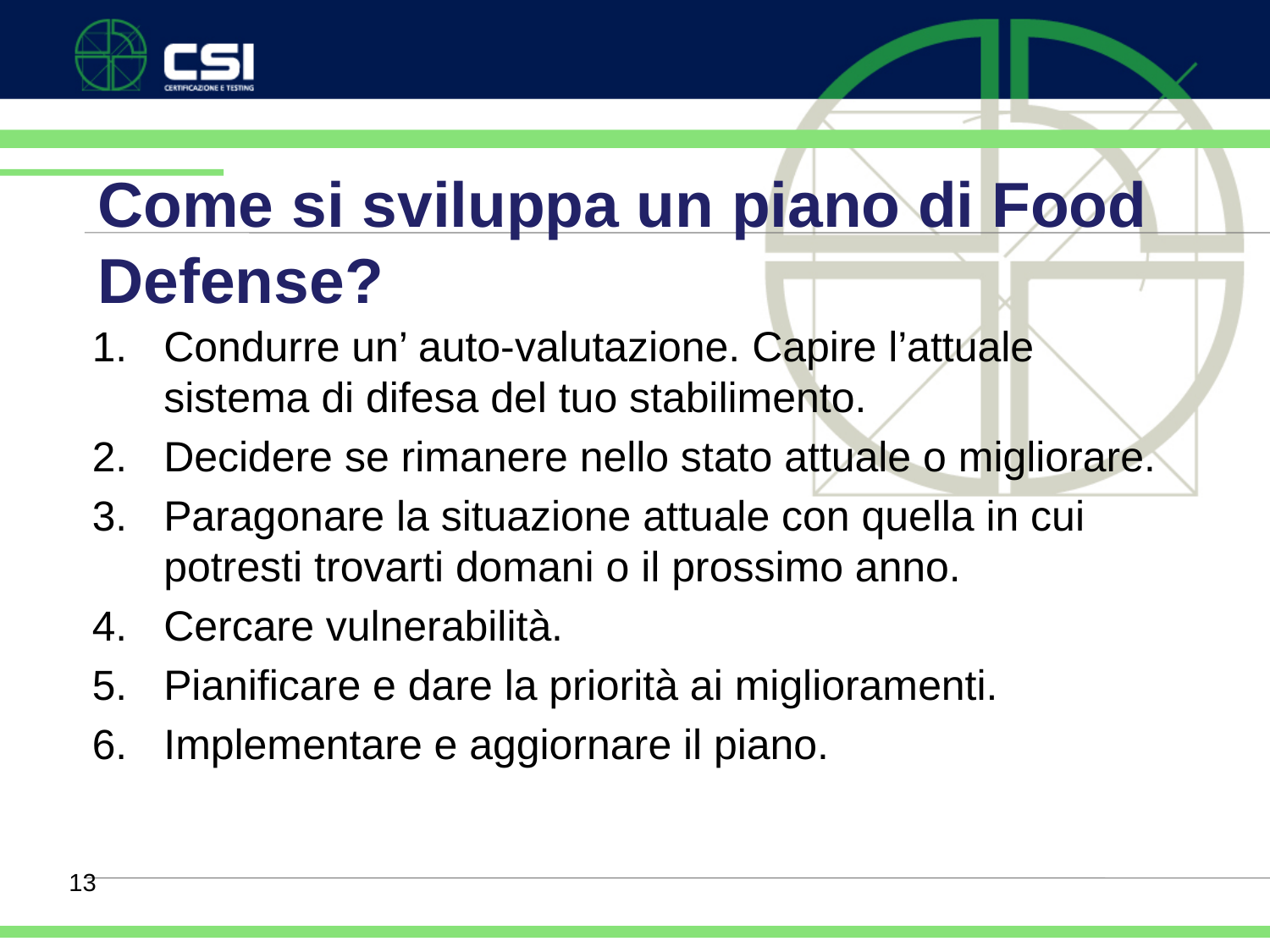

# Come si sviluppa un piano di Food Defense?

Condurre un’ auto-valutazione. Capire l’attuale sistema di difesa del tuo stabilimento.
Decidere se rimanere nello stato attuale o migliorare.
Paragonare la situazione attuale con quella in cui potresti trovarti domani o il prossimo anno.
Cercare vulnerabilità.
Pianificare e dare la priorità ai miglioramenti.
Implementare e aggiornare il piano.
13